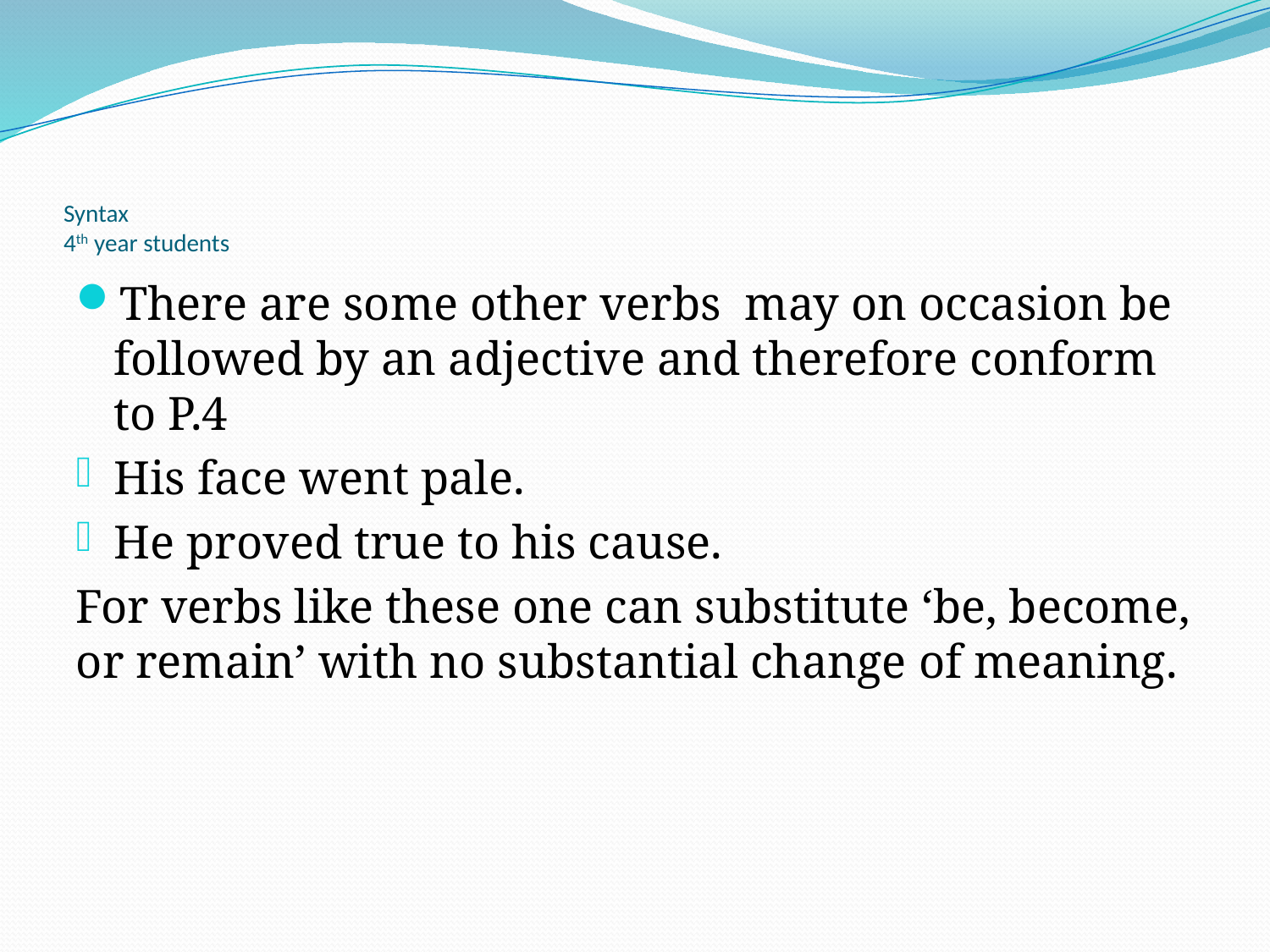

# Syntax 4th year students
There are some other verbs  may on occasion be followed by an adjective and therefore conform to P.4
His face went pale.
He proved true to his cause.
For verbs like these one can substitute ‘be, become, or remain’ with no substantial change of meaning.